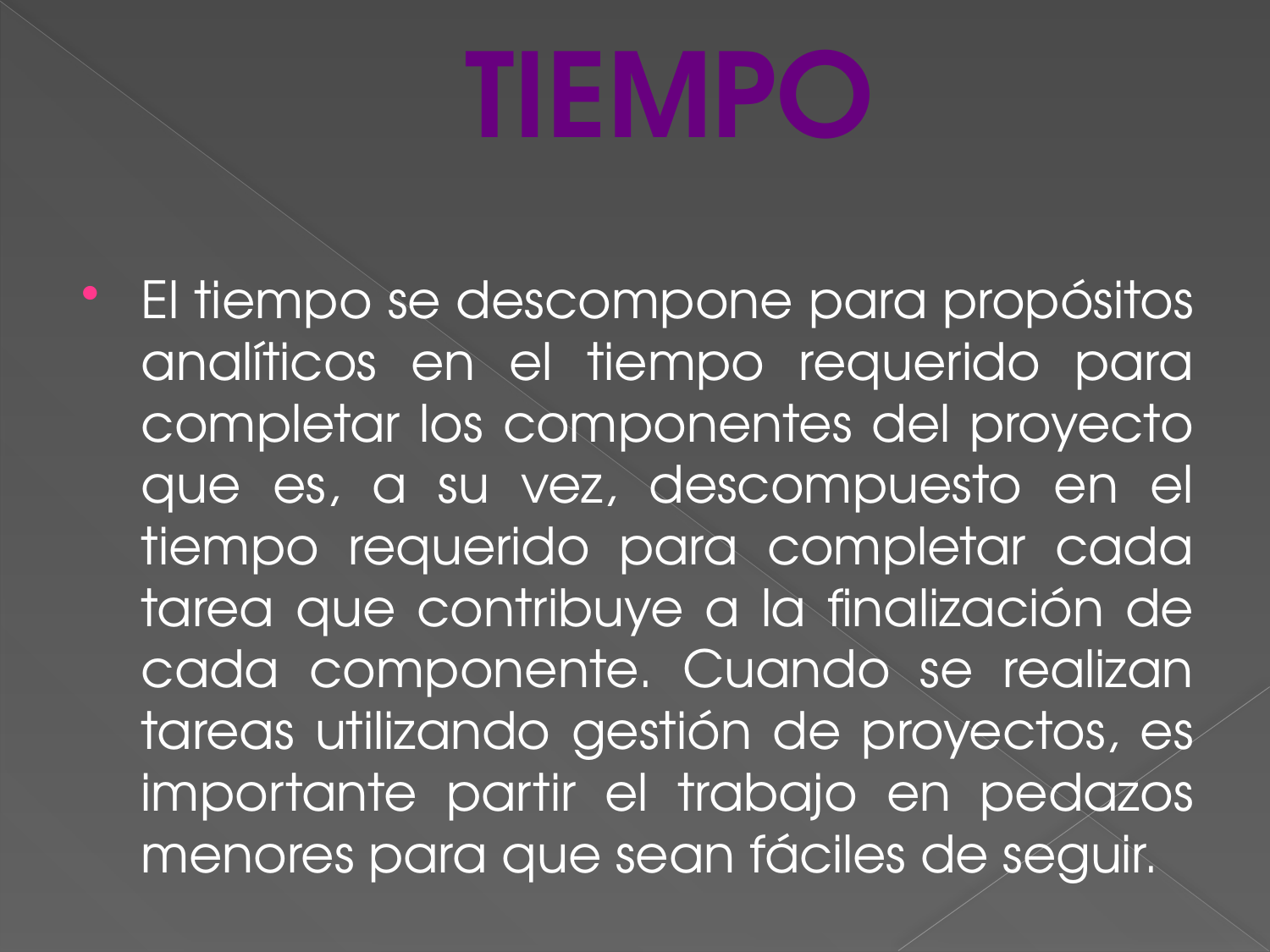

# TIEMPO
El tiempo se descompone para propósitos analíticos en el tiempo requerido para completar los componentes del proyecto que es, a su vez, descompuesto en el tiempo requerido para completar cada tarea que contribuye a la finalización de cada componente. Cuando se realizan tareas utilizando gestión de proyectos, es importante partir el trabajo en pedazos menores para que sean fáciles de seguir.